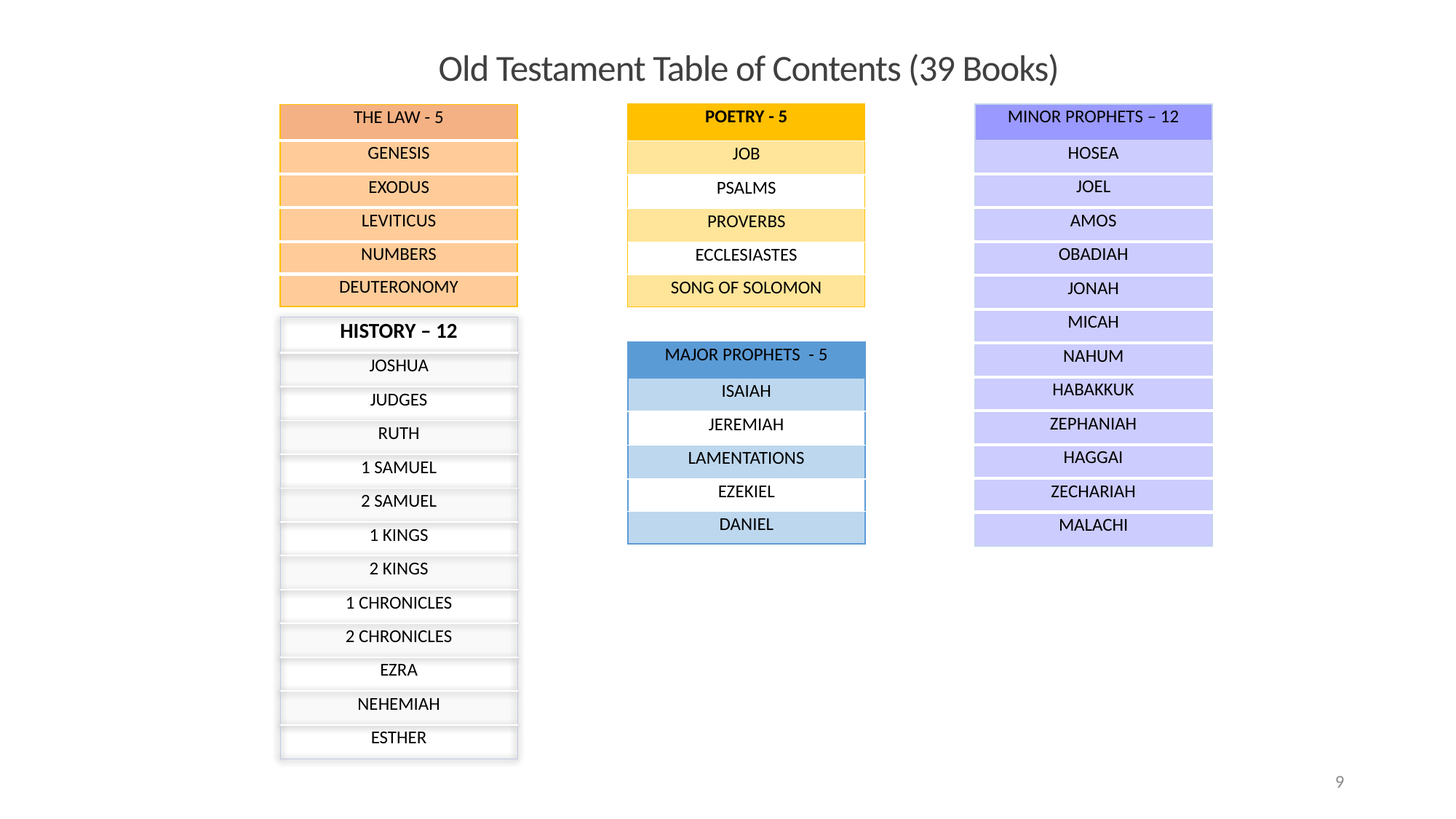

# Old Testament Table of Contents (39 Books)
| POETRY - 5 |
| --- |
| JOB |
| PSALMS |
| PROVERBS |
| ECCLESIASTES |
| SONG OF SOLOMON |
| MINOR PROPHETS – 12 |
| --- |
| HOSEA |
| JOEL |
| AMOS |
| OBADIAH |
| JONAH |
| MICAH |
| NAHUM |
| HABAKKUK |
| ZEPHANIAH |
| HAGGAI |
| ZECHARIAH |
| MALACHI |
| THE LAW - 5 |
| --- |
| GENESIS |
| EXODUS |
| LEVITICUS |
| NUMBERS |
| DEUTERONOMY |
| HISTORY – 12 |
| --- |
| JOSHUA |
| JUDGES |
| RUTH |
| 1 SAMUEL |
| 2 SAMUEL |
| 1 KINGS |
| 2 KINGS |
| 1 CHRONICLES |
| 2 CHRONICLES |
| EZRA |
| NEHEMIAH |
| ESTHER |
| MAJOR PROPHETS - 5 |
| --- |
| ISAIAH |
| JEREMIAH |
| LAMENTATIONS |
| EZEKIEL |
| DANIEL |
9